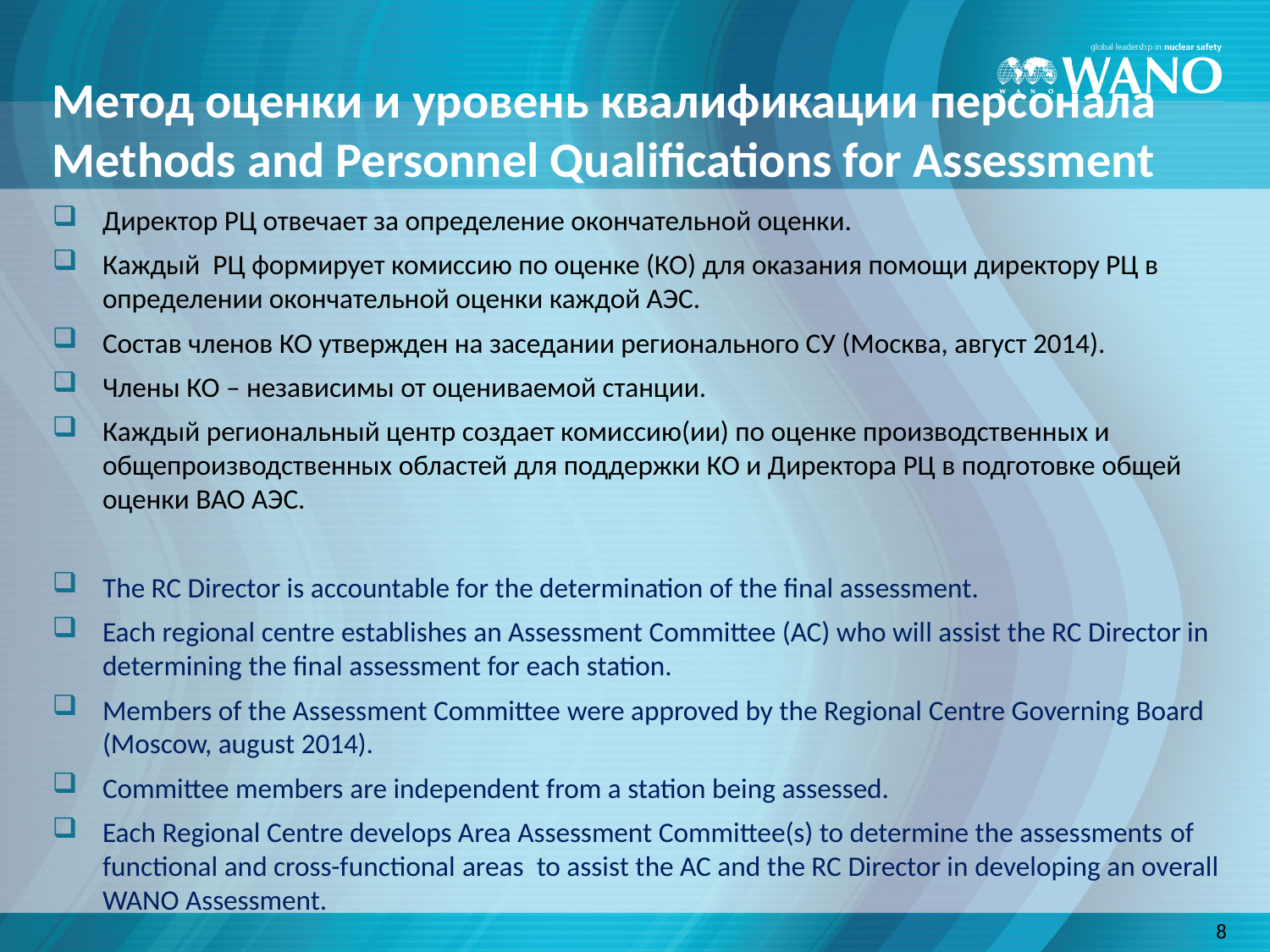

# Метод оценки и уровень квалификации персонала Methods and Personnel Qualifications for Assessment
Директор РЦ отвечает за определение окончательной оценки.
Каждый  РЦ формирует комиссию по оценке (КО) для оказания помощи директору РЦ в определении окончательной оценки каждой АЭС.
Состав членов КО утвержден на заседании регионального СУ (Москва, август 2014).
Члены КО – независимы от оцениваемой станции.
Каждый региональный центр создает комиссию(ии) по оценке производственных и общепроизводственных областей для поддержки КО и Директора РЦ в подготовке общей оценки ВАО АЭС.

The RC Director is accountable for the determination of the final assessment.
Each regional centre establishes an Assessment Committee (AC) who will assist the RC Director in determining the final assessment for each station.
Members of the Assessment Committee were approved by the Regional Centre Governing Board (Moscow, august 2014).
Committee members are independent from a station being assessed.
Each Regional Centre develops Area Assessment Committee(s) to determine the assessments of functional and cross-functional areas  to assist the AC and the RC Director in developing an overall WANO Assessment.
8